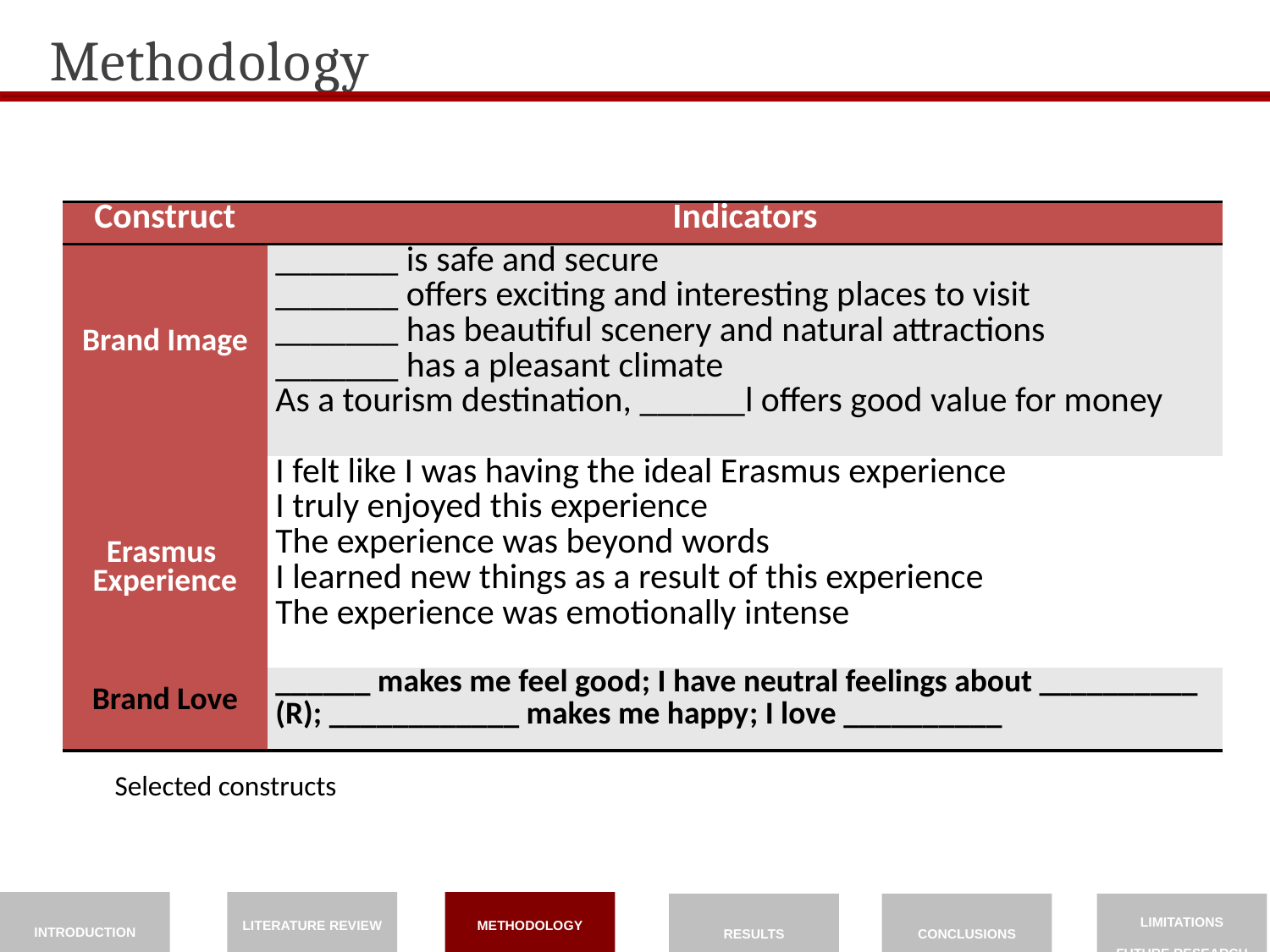

Methodology

| Construct | Indicators |
| --- | --- |
| Brand Image | \_\_\_\_\_\_\_ is safe and secure \_\_\_\_\_\_\_ offers exciting and interesting places to visit \_\_\_\_\_\_\_ has beautiful scenery and natural attractions \_\_\_\_\_\_\_ has a pleasant climate As a tourism destination, \_\_\_\_\_\_l offers good value for money |
| Erasmus Experience | I felt like I was having the ideal Erasmus experience I truly enjoyed this experience The experience was beyond words I learned new things as a result of this experience The experience was emotionally intense |
| Brand Love | \_\_\_\_\_\_ makes me feel good; I have neutral feelings about \_\_\_\_\_\_\_\_\_\_ (R); \_\_\_\_\_\_\_\_\_\_\_\_ makes me happy; I love \_\_\_\_\_\_\_\_\_\_ |
Selected constructs
INTRODUCTION

LITERATURE REVIEW

METHODOLOGY
RESULTS
CONCLUSIONS
LIMITATIONS
FUTURE RESEARCH